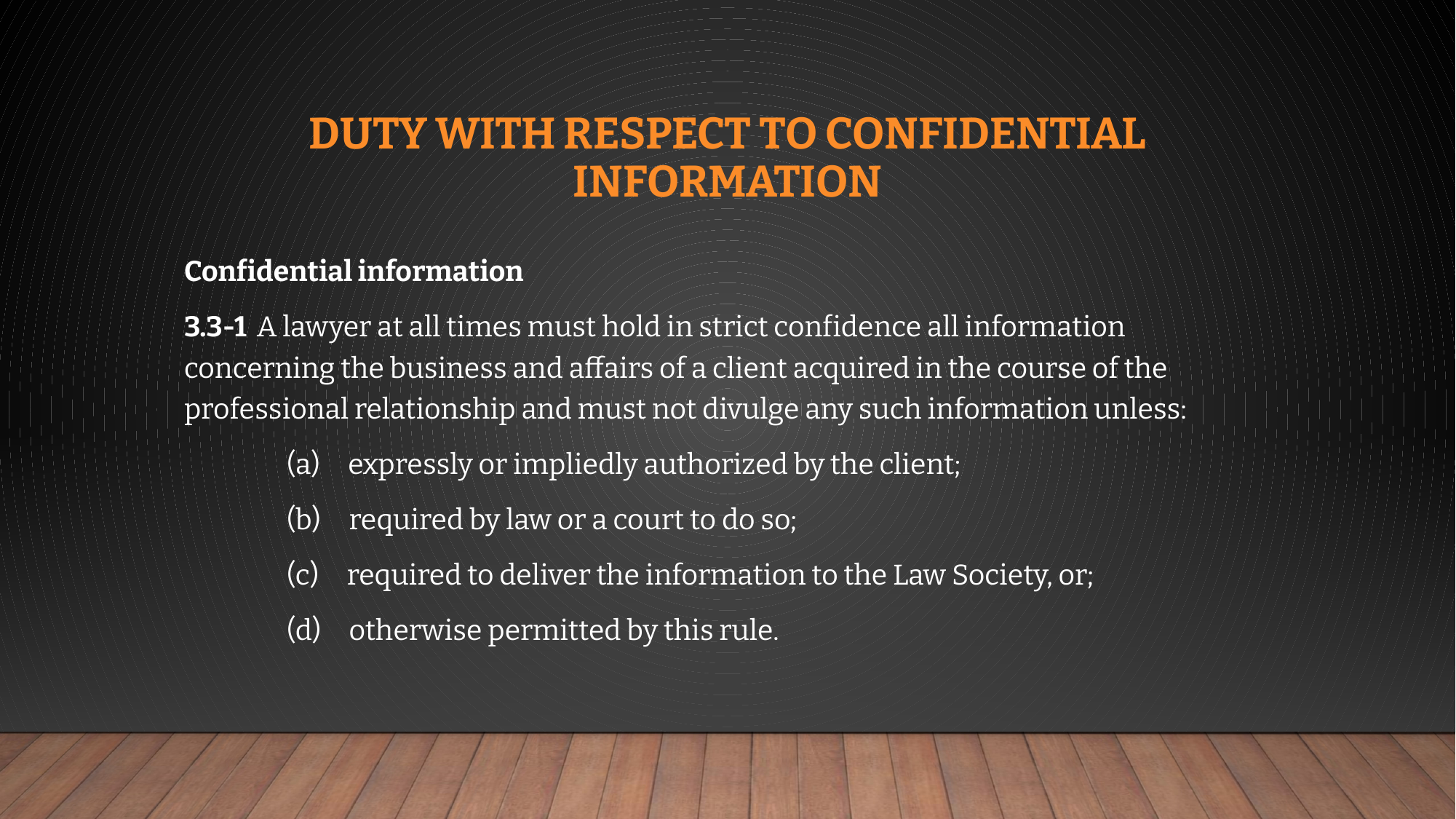

# DUTY with Respect to Confidential Information
Confidential information
3.3-1  A lawyer at all times must hold in strict confidence all information concerning the business and affairs of a client acquired in the course of the professional relationship and must not divulge any such information unless:
	(a)     expressly or impliedly authorized by the client;
	(b)     required by law or a court to do so;
	(c)     required to deliver the information to the Law Society, or;
	(d)     otherwise permitted by this rule.